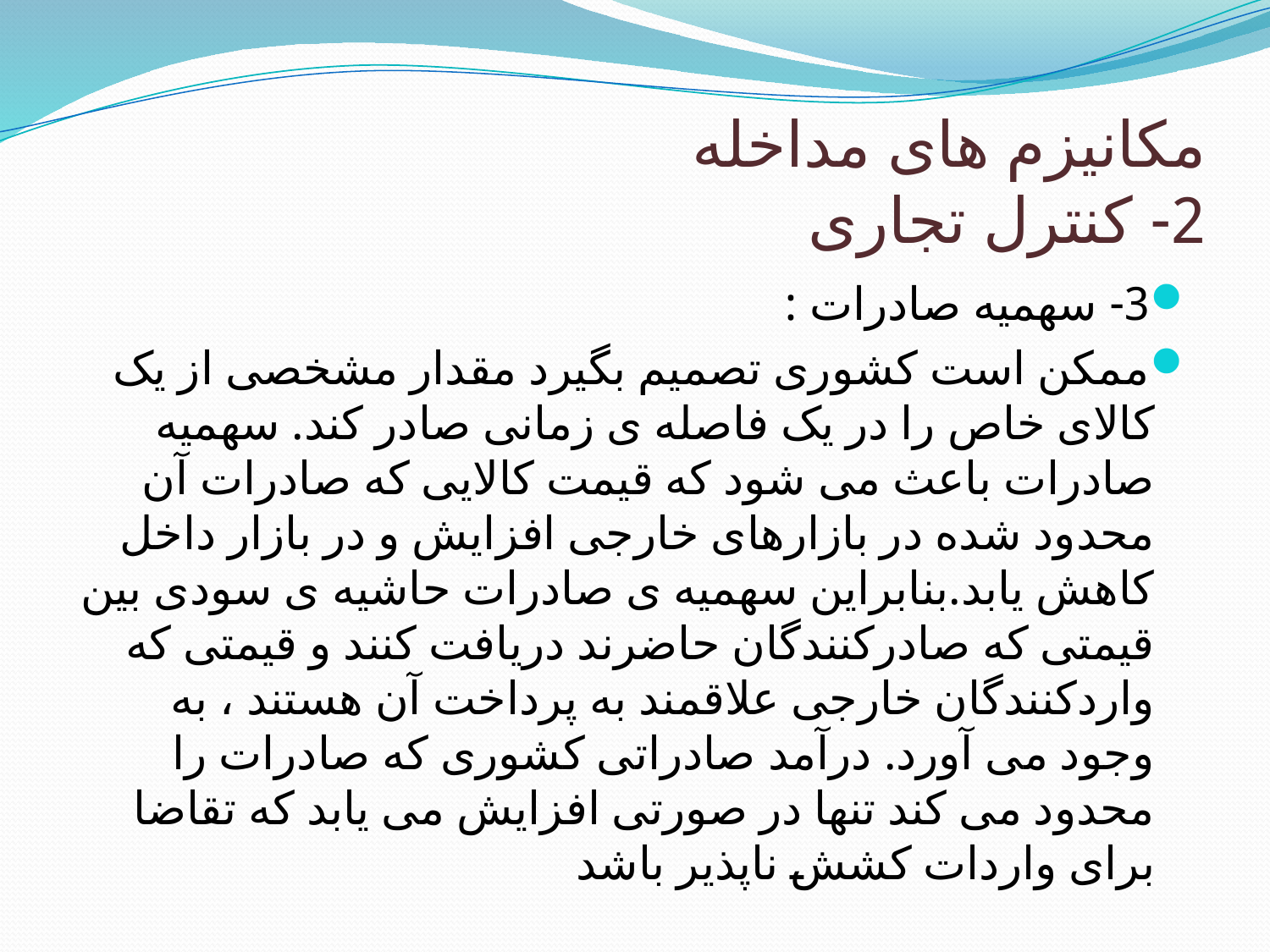

# مکانیزم های مداخله 2- کنترل تجاری
3- سهمیه صادرات :
ممکن است کشوری تصمیم بگیرد مقدار مشخصی از یک کالای خاص را در یک فاصله ی زمانی صادر کند. سهمیه صادرات باعث می شود که قیمت کالایی که صادرات آن محدود شده در بازارهای خارجی افزایش و در بازار داخل کاهش یابد.بنابراین سهمیه ی صادرات حاشیه ی سودی بین قیمتی که صادرکنندگان حاضرند دریافت کنند و قیمتی که واردکنندگان خارجی علاقمند به پرداخت آن هستند ، به وجود می آورد. درآمد صادراتی کشوری که صادرات را محدود می کند تنها در صورتی افزایش می یابد که تقاضا برای واردات کشش ناپذیر باشد